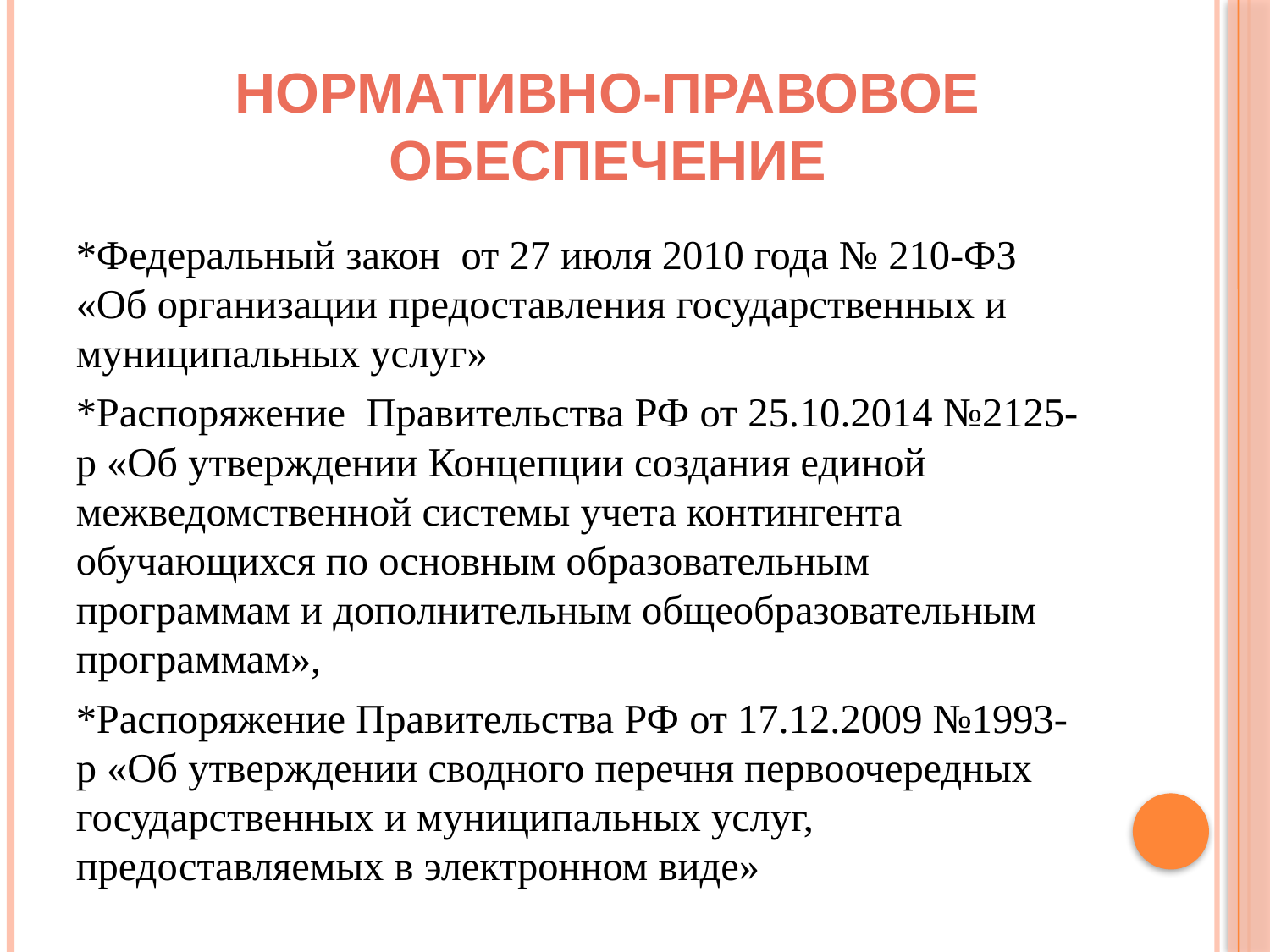

# Нормативно-правовое обеспечение
*Федеральный закон  от 27 июля 2010 года № 210-ФЗ «Об организации предоставления государственных и муниципальных услуг»
*Распоряжение  Правительства РФ от 25.10.2014 №2125-р «Об утверждении Концепции создания единой межведомственной системы учета контингента обучающихся по основным образовательным программам и дополнительным общеобразовательным программам»,
*Распоряжение Правительства РФ от 17.12.2009 №1993-р «Об утверждении сводного перечня первоочередных государственных и муниципальных услуг, предоставляемых в электронном виде»